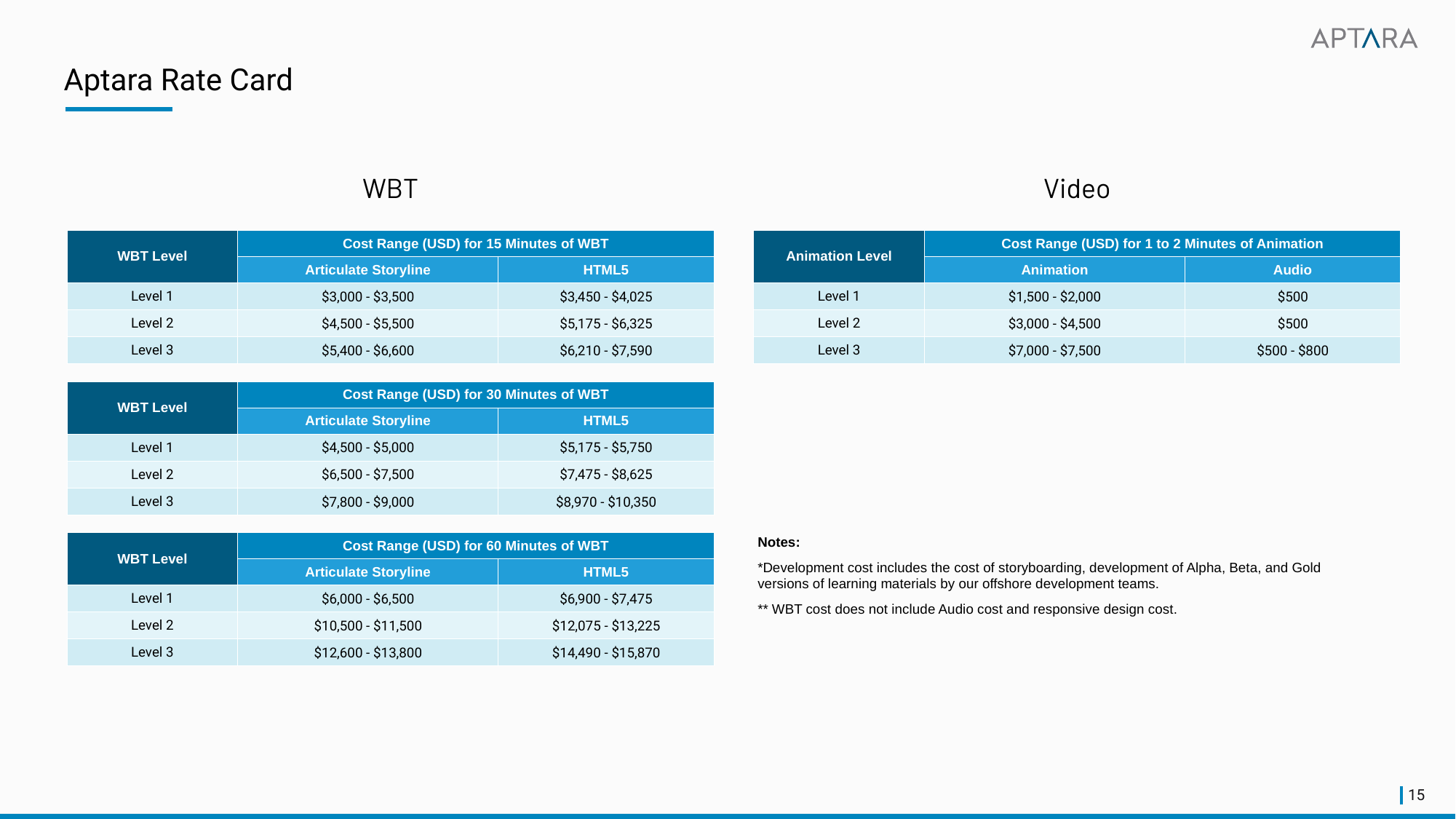

# Aptara Rate Card
WBT
Video
| WBT Level | Cost Range (USD) for 15 Minutes of WBT |  |
| --- | --- | --- |
|  | Articulate Storyline | HTML5 |
| Level 1 | $3,000 - $3,500 | $3,450 - $4,025 |
| Level 2 | $4,500 - $5,500 | $5,175 - $6,325 |
| Level 3 | $5,400 - $6,600 | $6,210 - $7,590 |
| Animation Level | Cost Range (USD) for 1 to 2 Minutes of Animation |  |
| --- | --- | --- |
|  | Animation | Audio |
| Level 1 | $1,500 - $2,000 | $500 |
| Level 2 | $3,000 - $4,500 | $500 |
| Level 3 | $7,000 - $7,500 | $500 - $800 |
| WBT Level | Cost Range (USD) for 30 Minutes of WBT |  |
| --- | --- | --- |
|  | Articulate Storyline | HTML5 |
| Level 1 | $4,500 - $5,000 | $5,175 - $5,750 |
| Level 2 | $6,500 - $7,500 | $7,475 - $8,625 |
| Level 3 | $7,800 - $9,000 | $8,970 - $10,350 |
Notes:
*Development cost includes the cost of storyboarding, development of Alpha, Beta, and Gold versions of learning materials by our offshore development teams.
** WBT cost does not include Audio cost and responsive design cost.
| WBT Level | Cost Range (USD) for 60 Minutes of WBT |  |
| --- | --- | --- |
|  | Articulate Storyline | HTML5 |
| Level 1 | $6,000 - $6,500 | $6,900 - $7,475 |
| Level 2 | $10,500 - $11,500 | $12,075 - $13,225 |
| Level 3 | $12,600 - $13,800 | $14,490 - $15,870 |